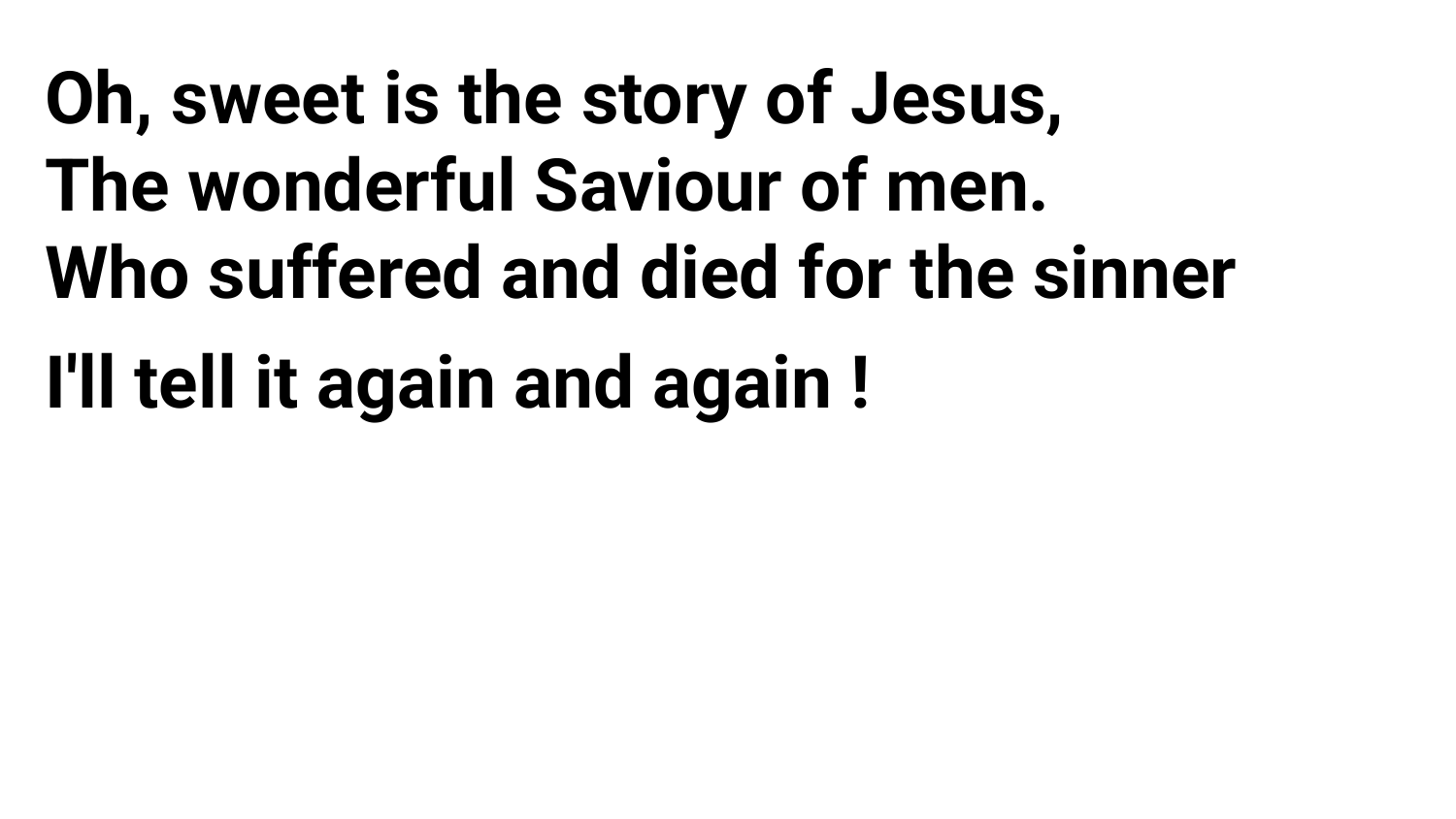

Oh, sweet is the story of Jesus,
The wonderful Saviour of men.
Who suffered and died for the sinner
I'll tell it again and again !